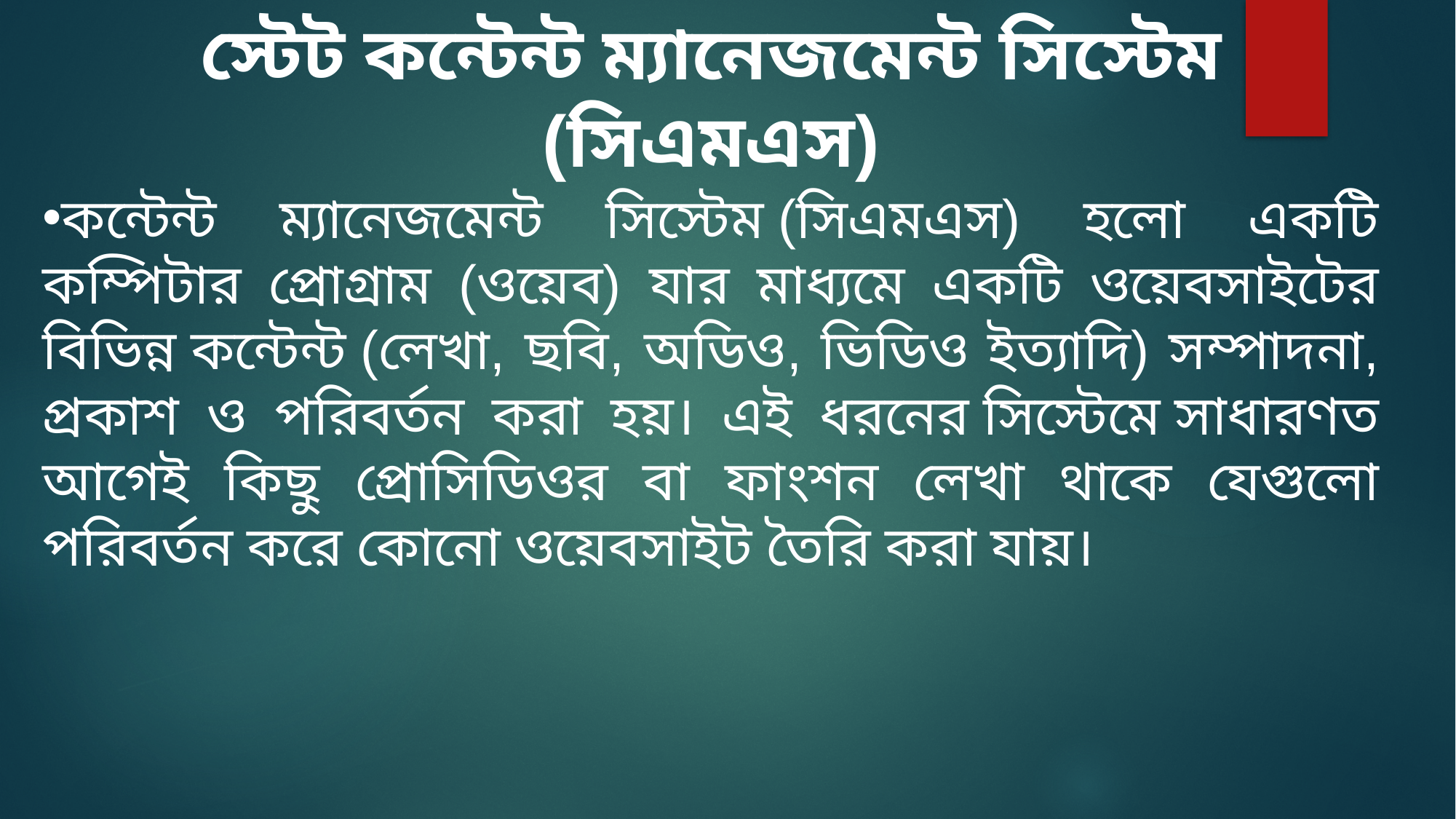

স্টেট কন্টেন্ট ম্যানেজমেন্ট সিস্টেম (সিএমএস)
কন্টেন্ট ম্যানেজমেন্ট সিস্টেম (সিএমএস) হলো একটি কম্পিটার প্রোগ্রাম (ওয়েব) যার মাধ্যমে একটি ওয়েবসাইটের বিভিন্ন কন্টেন্ট (লেখা, ছবি, অডিও, ভিডিও ইত্যাদি) সম্পাদনা, প্রকাশ ও পরিবর্তন করা হয়। এই ধরনের সিস্টেমে সাধারণত আগেই কিছু প্রোসিডিওর বা ফাংশন লেখা থাকে যেগুলো পরিবর্তন করে কোনো ওয়েবসাইট তৈরি করা যায়।